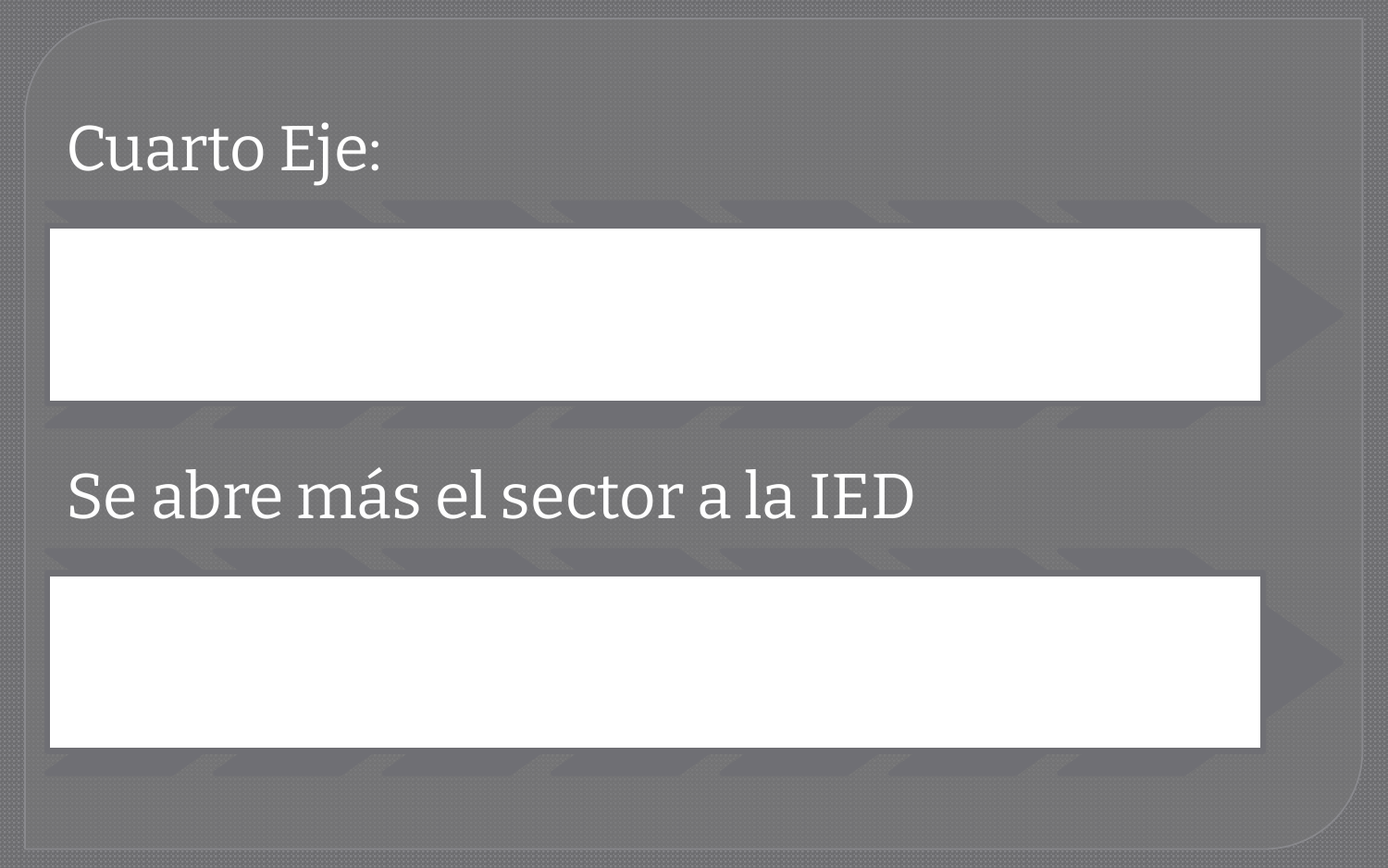

Cuarto Eje:
Elimina barreras regulatorias para facilitar la innovación financiera.
Se abre más el sector a la IED
Si bien contempla defensa de ciertos derechos de los usuarios bancarios, está más dirigida a defender los derechos e incrementar el poder de las instituciones financieras.